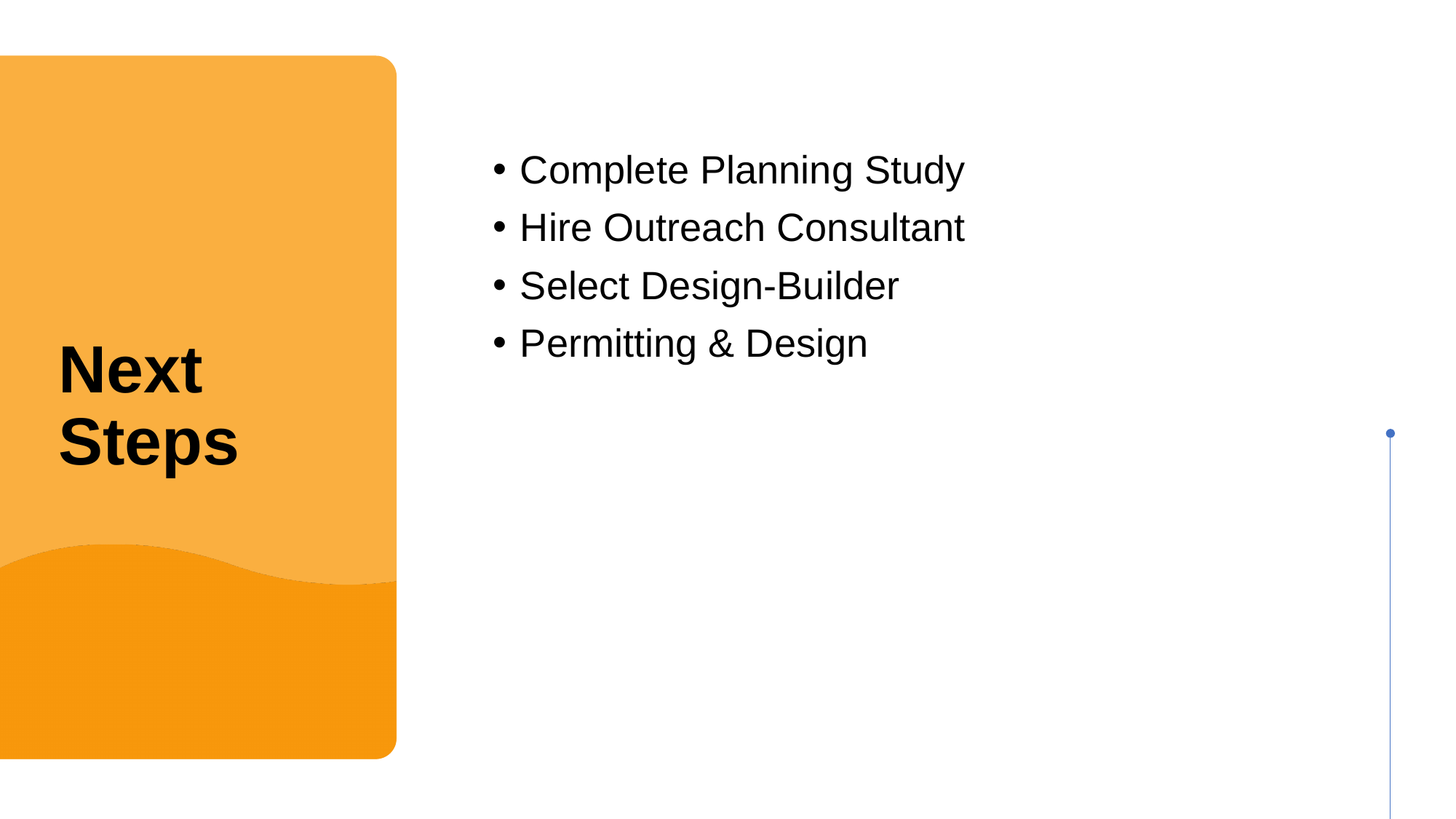

# Next Steps
Complete Planning Study
Hire Outreach Consultant
Select Design-Builder
Permitting & Design